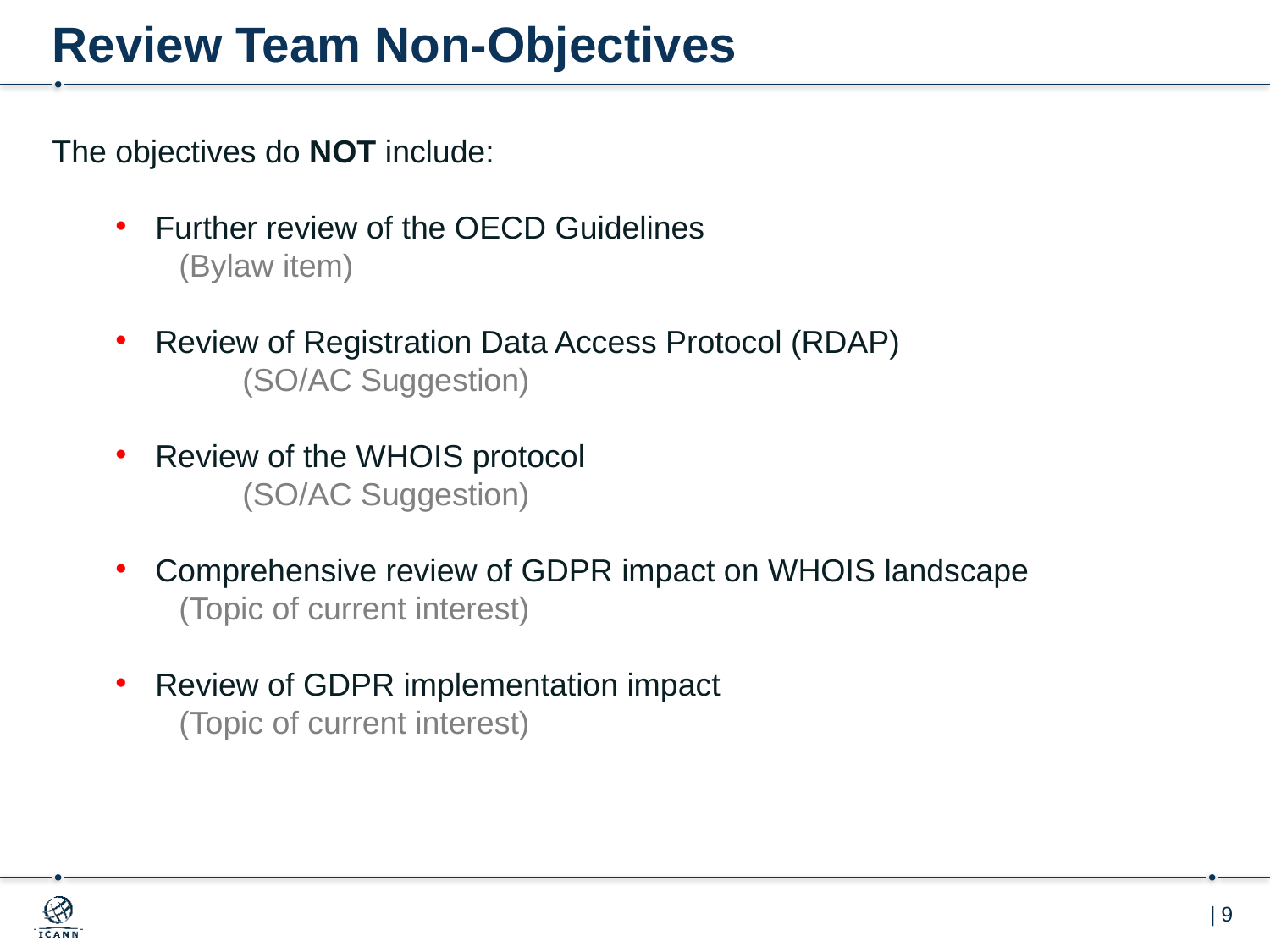

# Review Team Non-Objectives
The objectives do NOT include:

Further review of the OECD Guidelines
(Bylaw item)

Review of Registration Data Access Protocol (RDAP)
	(SO/AC Suggestion)

Review of the WHOIS protocol
	(SO/AC Suggestion)

Comprehensive review of GDPR impact on WHOIS landscape
(Topic of current interest)

Review of GDPR implementation impact
(Topic of current interest)